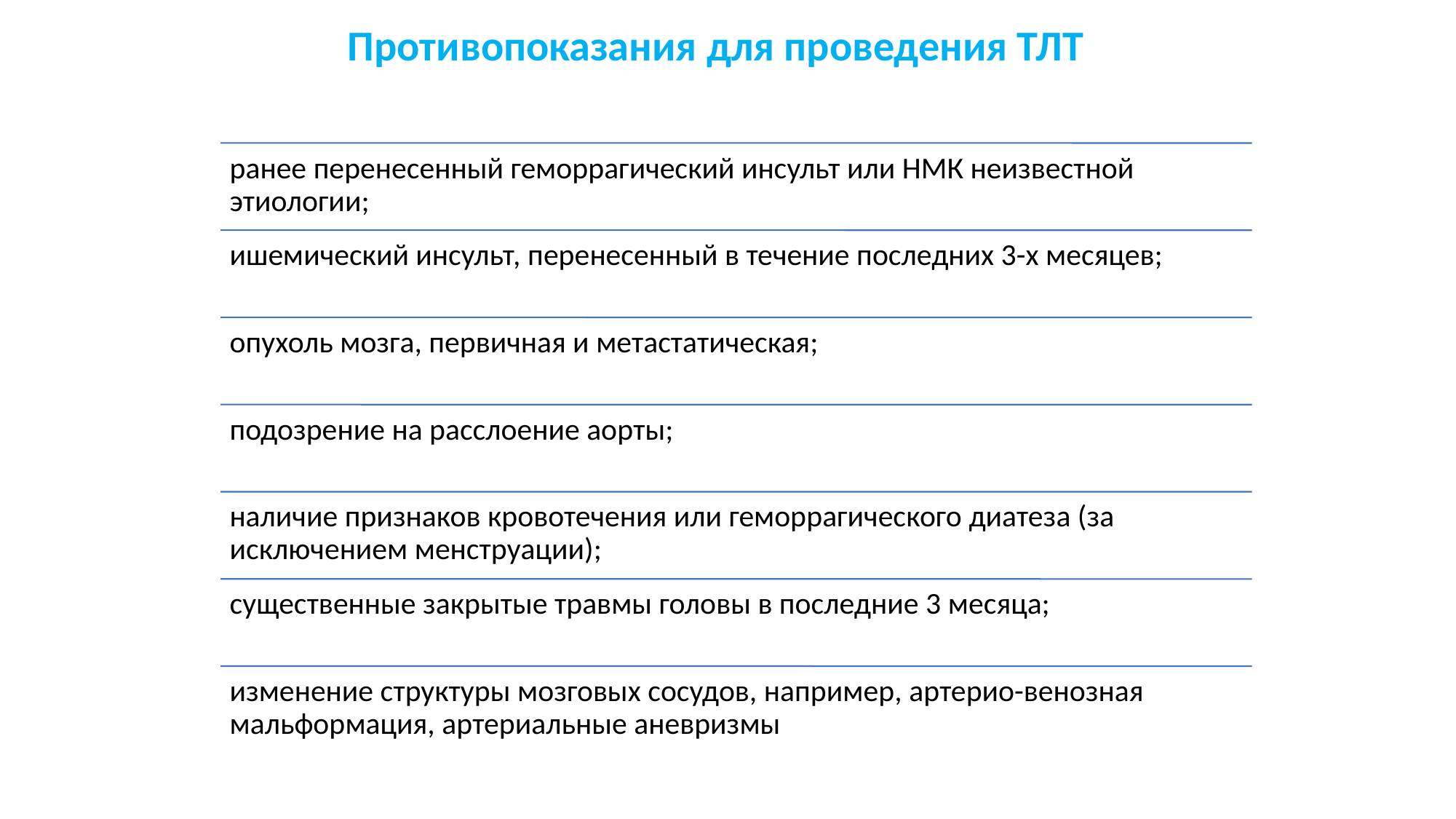

# Противопоказания для проведения ТЛТ
ранее перенесенный геморрагический инсульт или НМК неизвестной этиологии;
ишемический инсульт, перенесенный в течение последних 3-х месяцев;
опухоль мозга, первичная и метастатическая;
подозрение на расслоение аорты;
наличие признаков кровотечения или геморрагического диатеза (за исключением менструации);
существенные закрытые травмы головы в последние 3 месяца;
изменение структуры мозговых сосудов, например, артерио-венозная мальформация, артериальные аневризмы